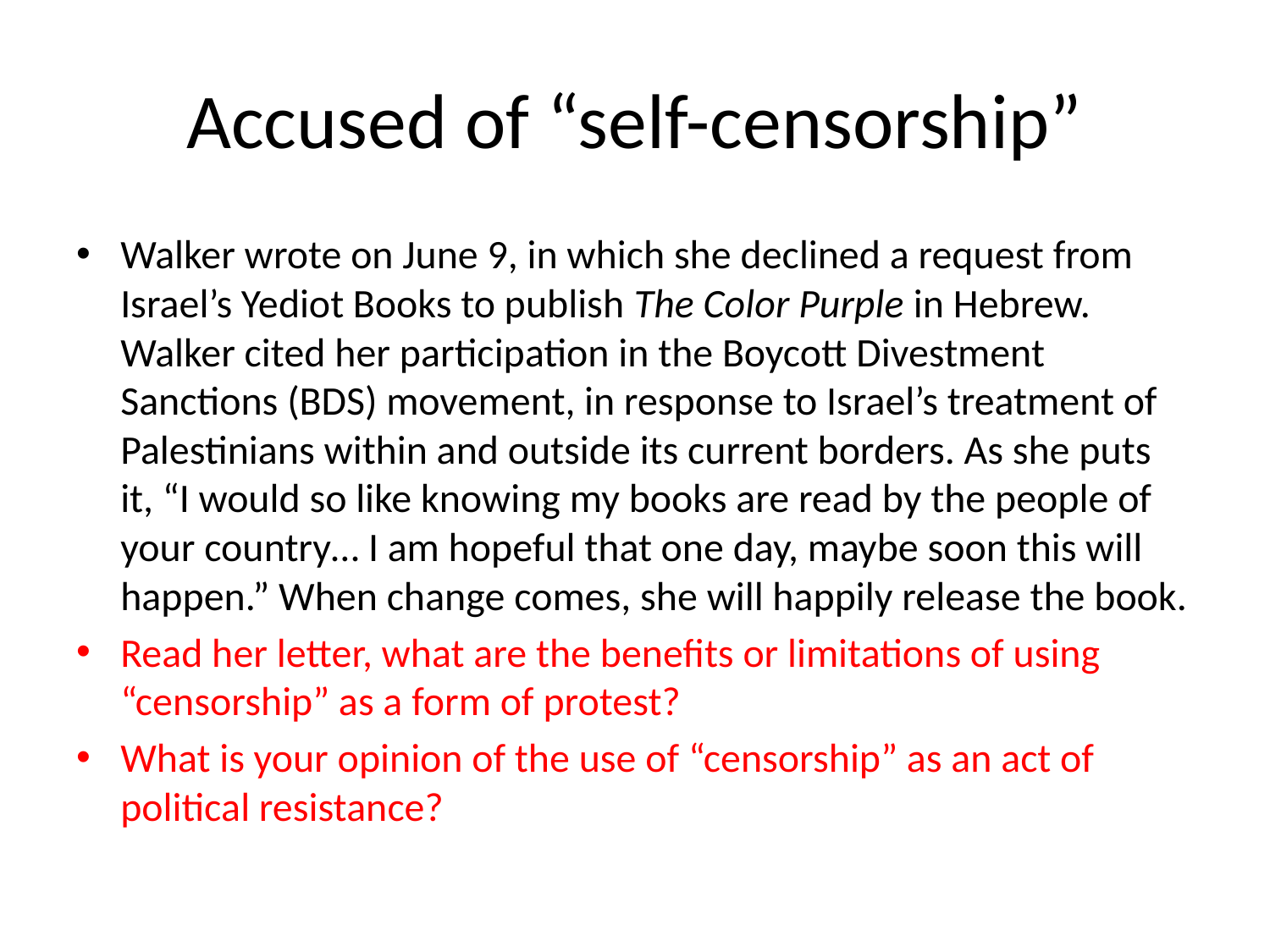

# Accused of “self-censorship”
Walker wrote on June 9, in which she declined a request from Israel’s Yediot Books to publish The Color Purple in Hebrew. Walker cited her participation in the Boycott Divestment Sanctions (BDS) movement, in response to Israel’s treatment of Palestinians within and outside its current borders. As she puts it, “I would so like knowing my books are read by the people of your country… I am hopeful that one day, maybe soon this will happen.” When change comes, she will happily release the book.
Read her letter, what are the benefits or limitations of using “censorship” as a form of protest?
What is your opinion of the use of “censorship” as an act of political resistance?